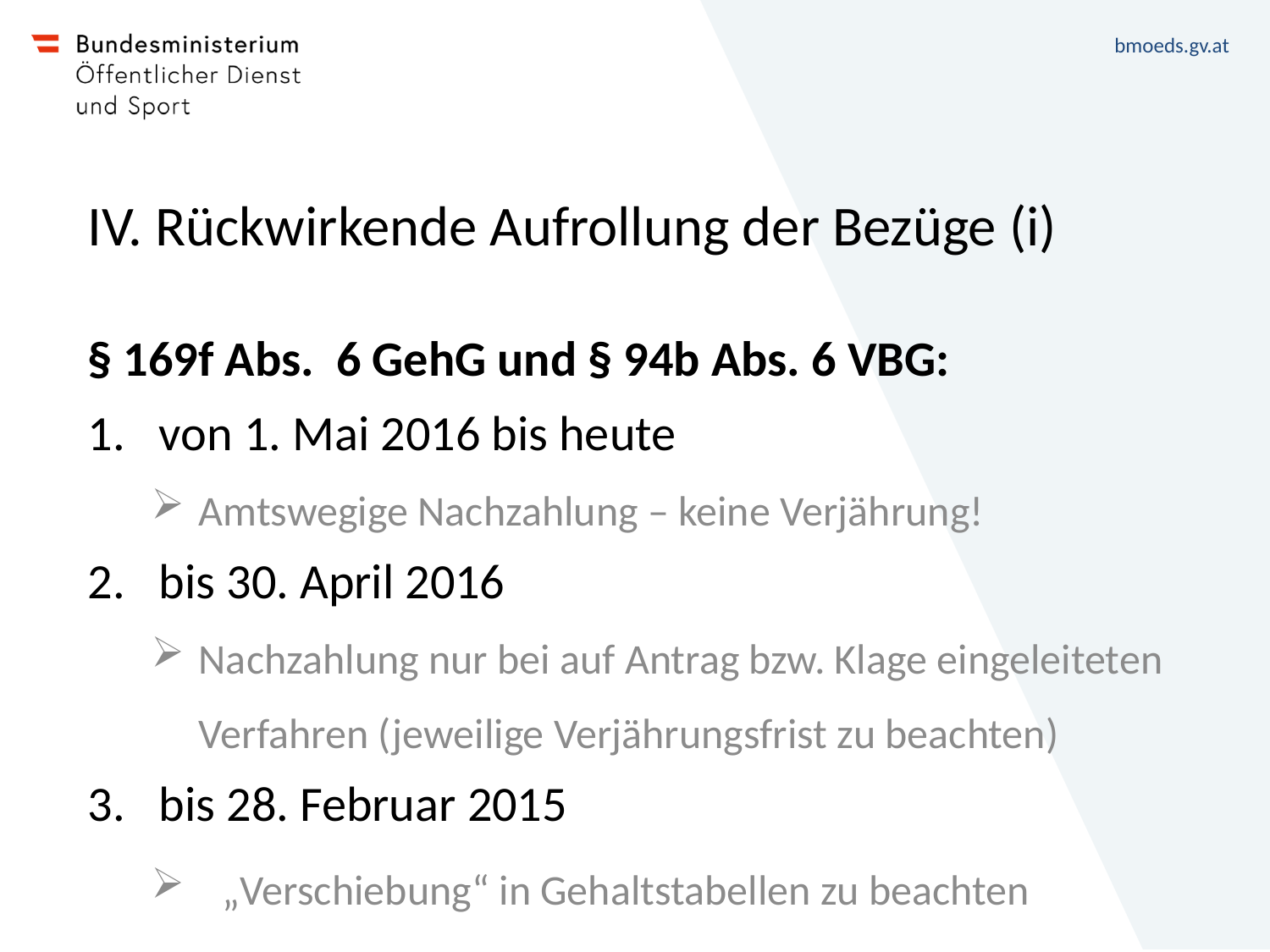

# IV. Rückwirkende Aufrollung der Bezüge (i)
§ 169f Abs.  6 GehG und § 94b Abs. 6 VBG:
von 1. Mai 2016 bis heute
Amtswegige Nachzahlung – keine Verjährung!
bis 30. April 2016
Nachzahlung nur bei auf Antrag bzw. Klage eingeleiteten Verfahren (jeweilige Verjährungsfrist zu beachten)
bis 28. Februar 2015
„Verschiebung“ in Gehaltstabellen zu beachten